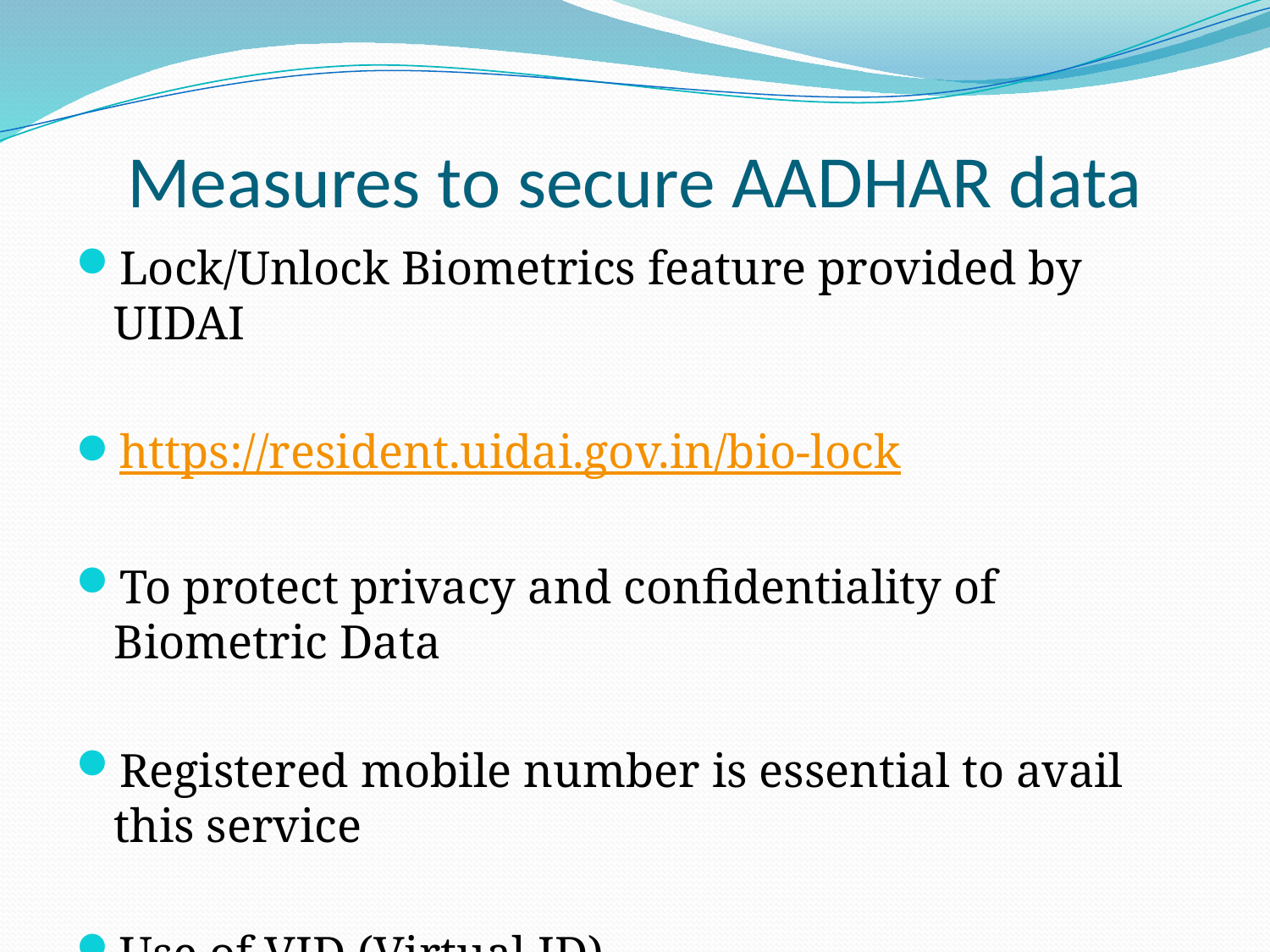

# Measures to secure AADHAR data
Lock/Unlock Biometrics feature provided by UIDAI

https://resident.uidai.gov.in/bio-lock

To protect privacy and confidentiality of Biometric Data

Registered mobile number is essential to avail this service

Use of VID (Virtual ID)